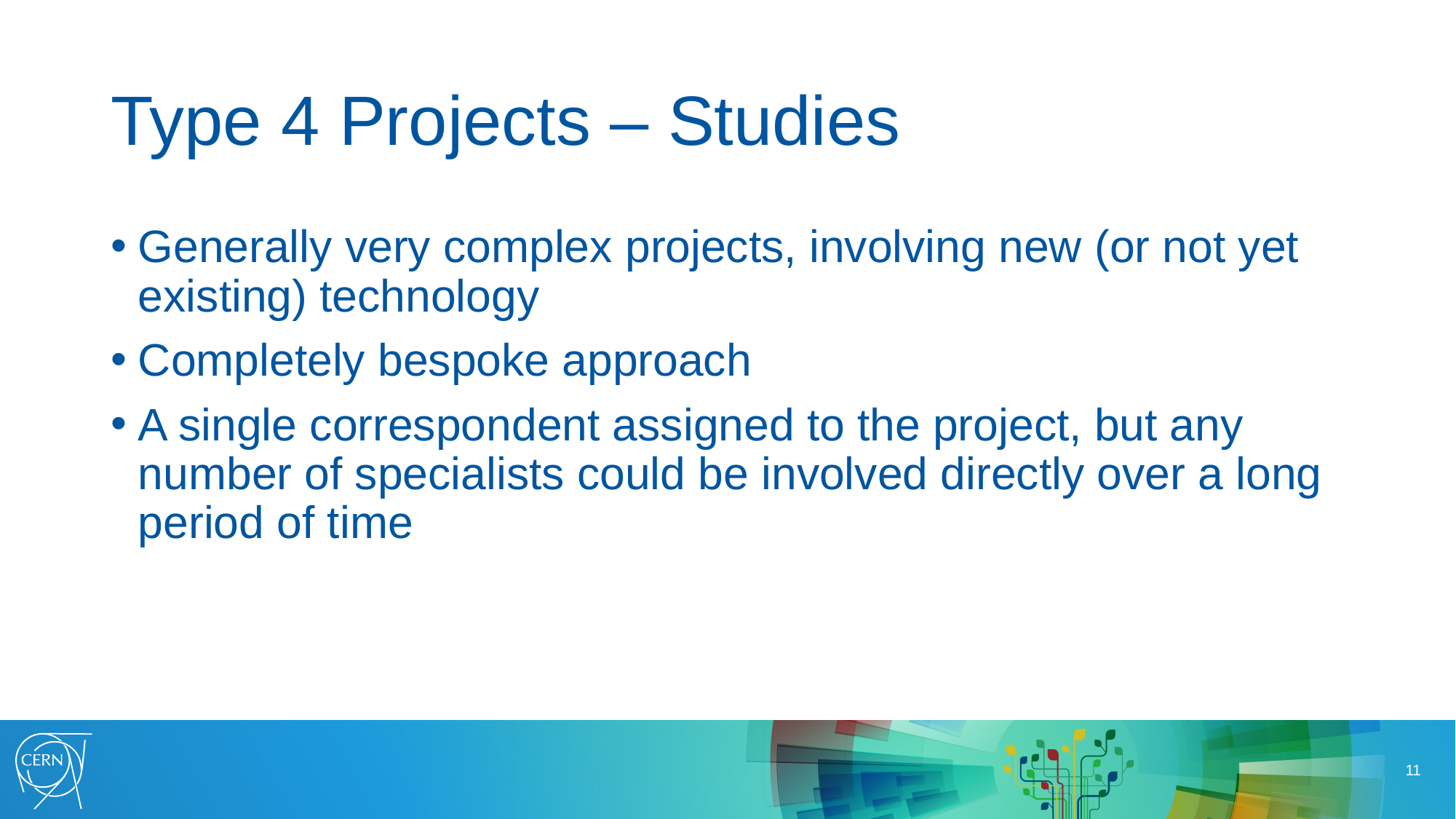

# Type 4 Projects – Studies
Generally very complex projects, involving new (or not yet existing) technology
Completely bespoke approach
A single correspondent assigned to the project, but any number of specialists could be involved directly over a long period of time
11